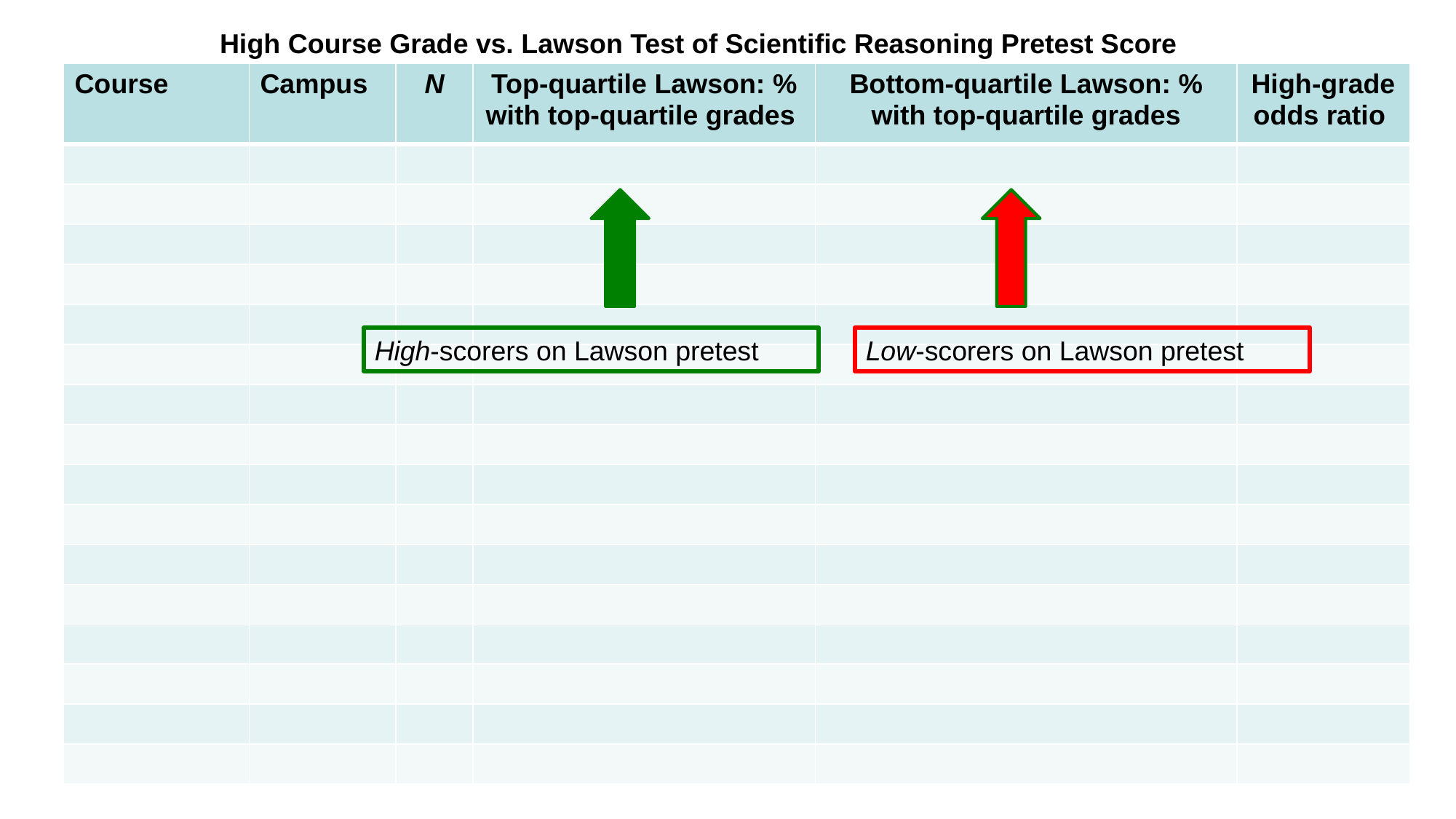

High Course Grade vs. Lawson Test of Scientific Reasoning Pretest Score
| Course | Campus | N | Top-quartile Lawson: % with top-quartile grades | Bottom-quartile Lawson: % with top-quartile grades | High-grade odds ratio |
| --- | --- | --- | --- | --- | --- |
|  |  |  |  |  |  |
|  |  |  |  |  |  |
|  |  |  |  |  |  |
|  |  |  |  |  |  |
|  |  |  |  |  |  |
|  |  |  |  |  |  |
|  |  |  |  |  |  |
|  |  |  |  |  |  |
|  |  |  |  |  |  |
|  |  |  |  |  |  |
|  |  |  |  |  |  |
|  |  |  |  |  |  |
|  |  |  |  |  |  |
|  |  |  |  |  |  |
|  |  |  |  |  |  |
|  |  |  |  |  |  |

High-scorers on Lawson pretest
Low-scorers on Lawson pretest